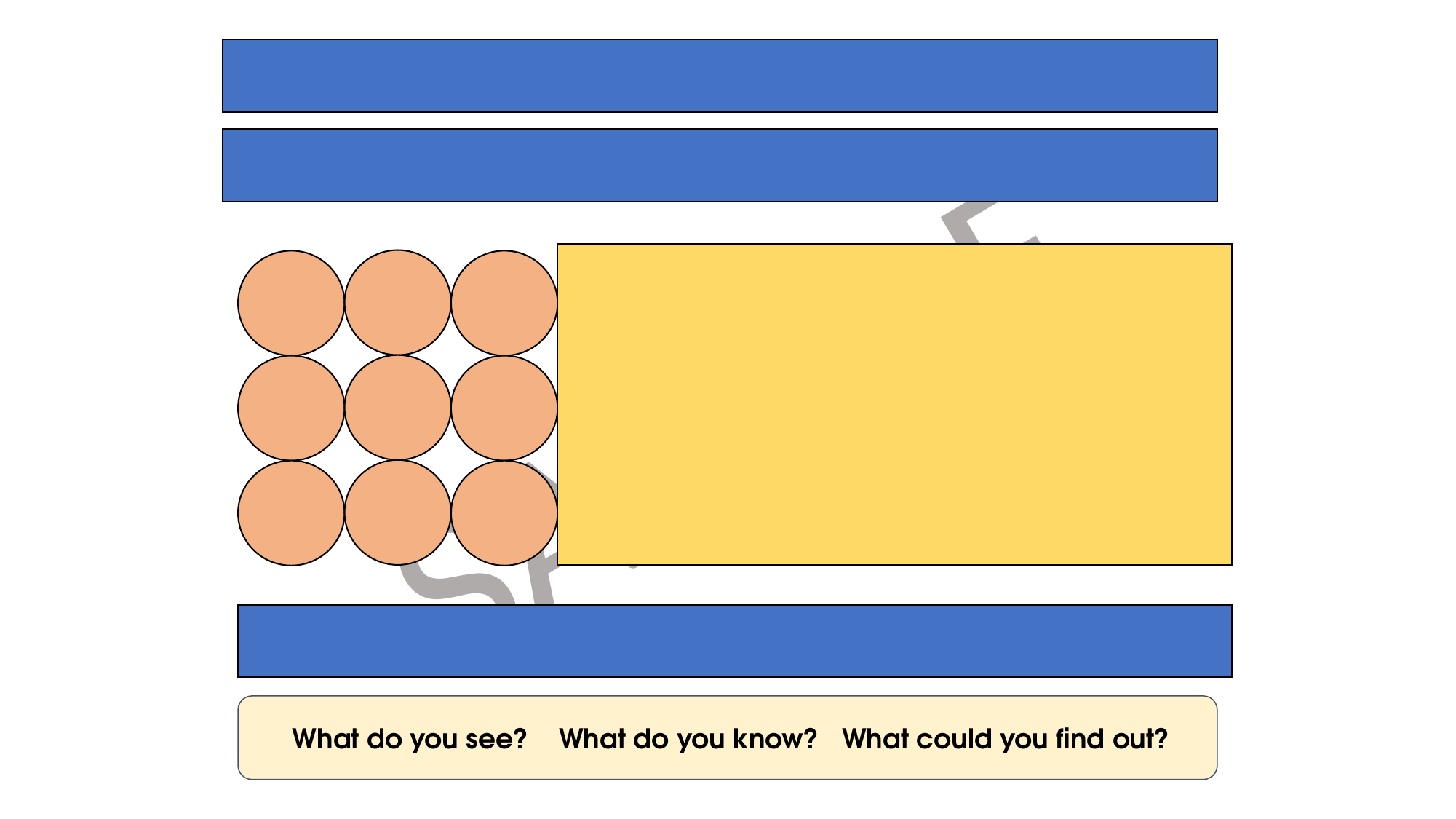

Part of the array is covered.

There are fewer than 18 counters.

What could the array be?
 What do you see?    What do you know?   What could you find out?